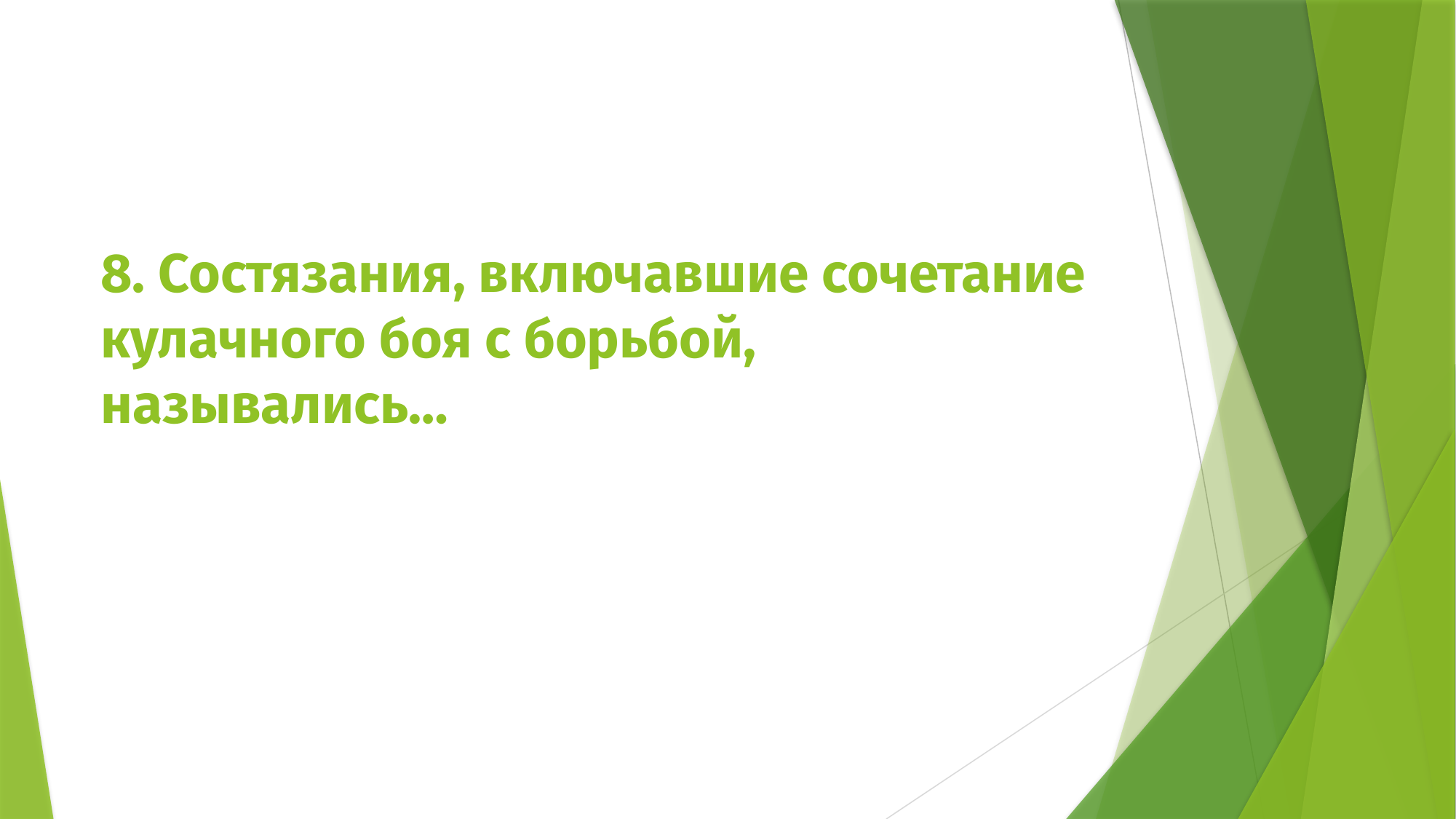

# 8. Состязания, включавшие сочетание кулачного боя с борьбой, назывались…